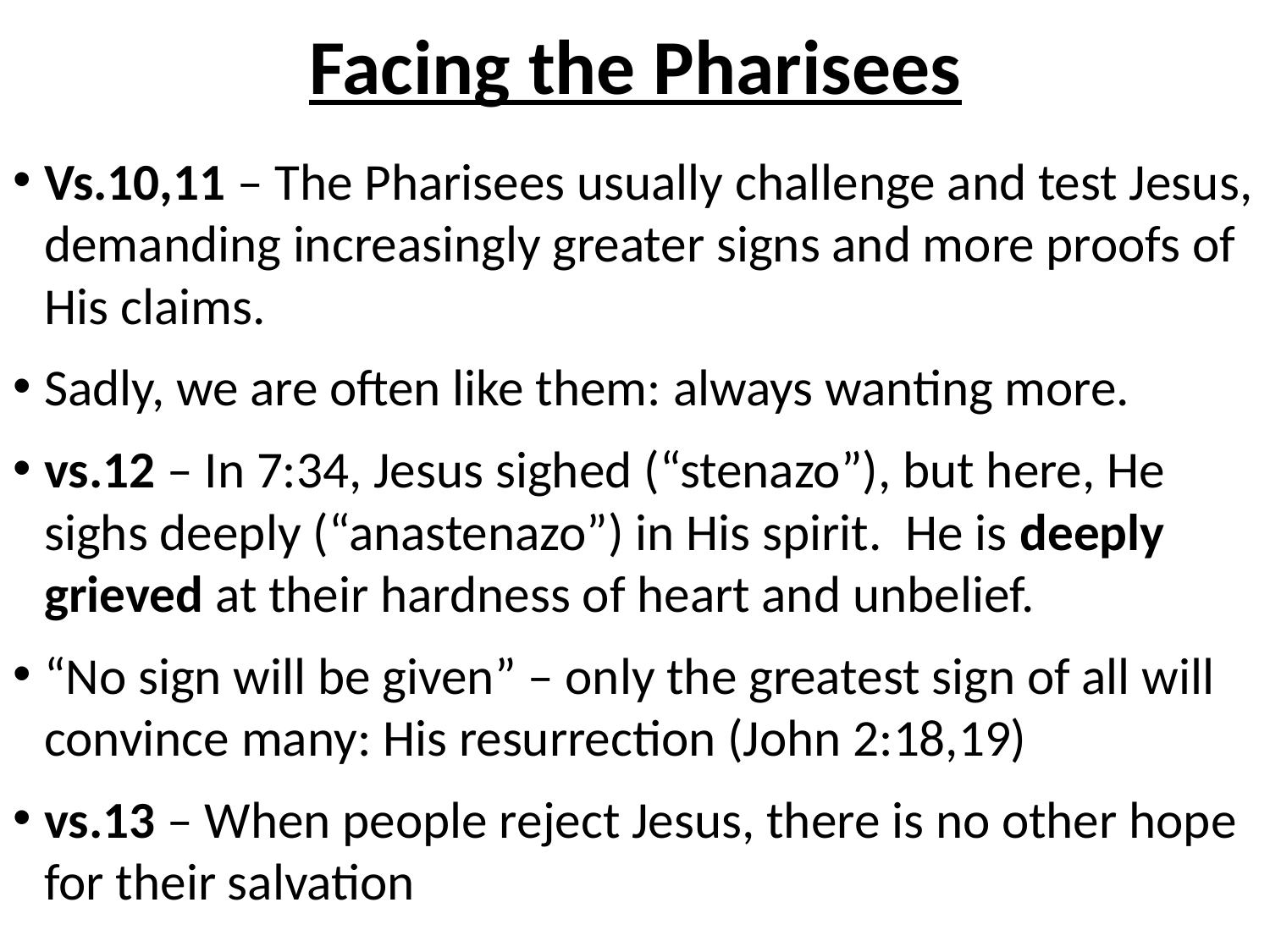

# Facing the Pharisees
Vs.10,11 – The Pharisees usually challenge and test Jesus, demanding increasingly greater signs and more proofs of His claims.
Sadly, we are often like them: always wanting more.
vs.12 – In 7:34, Jesus sighed (“stenazo”), but here, He sighs deeply (“anastenazo”) in His spirit.  He is deeply grieved at their hardness of heart and unbelief.
“No sign will be given” – only the greatest sign of all will convince many: His resurrection (John 2:18,19)
vs.13 – When people reject Jesus, there is no other hope for their salvation